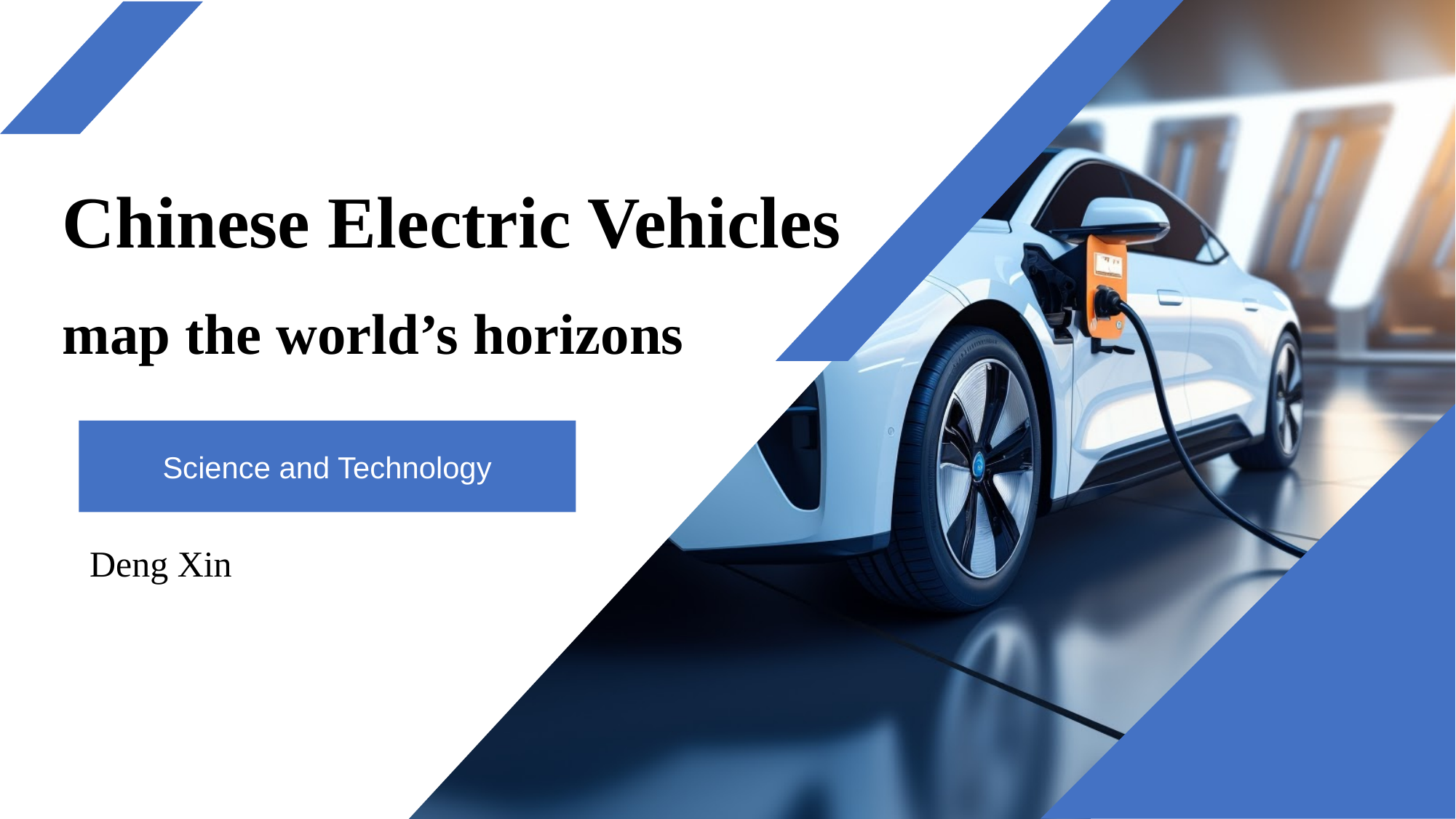

# Chinese Electric Vehicles map the world’s horizons
Science and Technology
Deng Xin